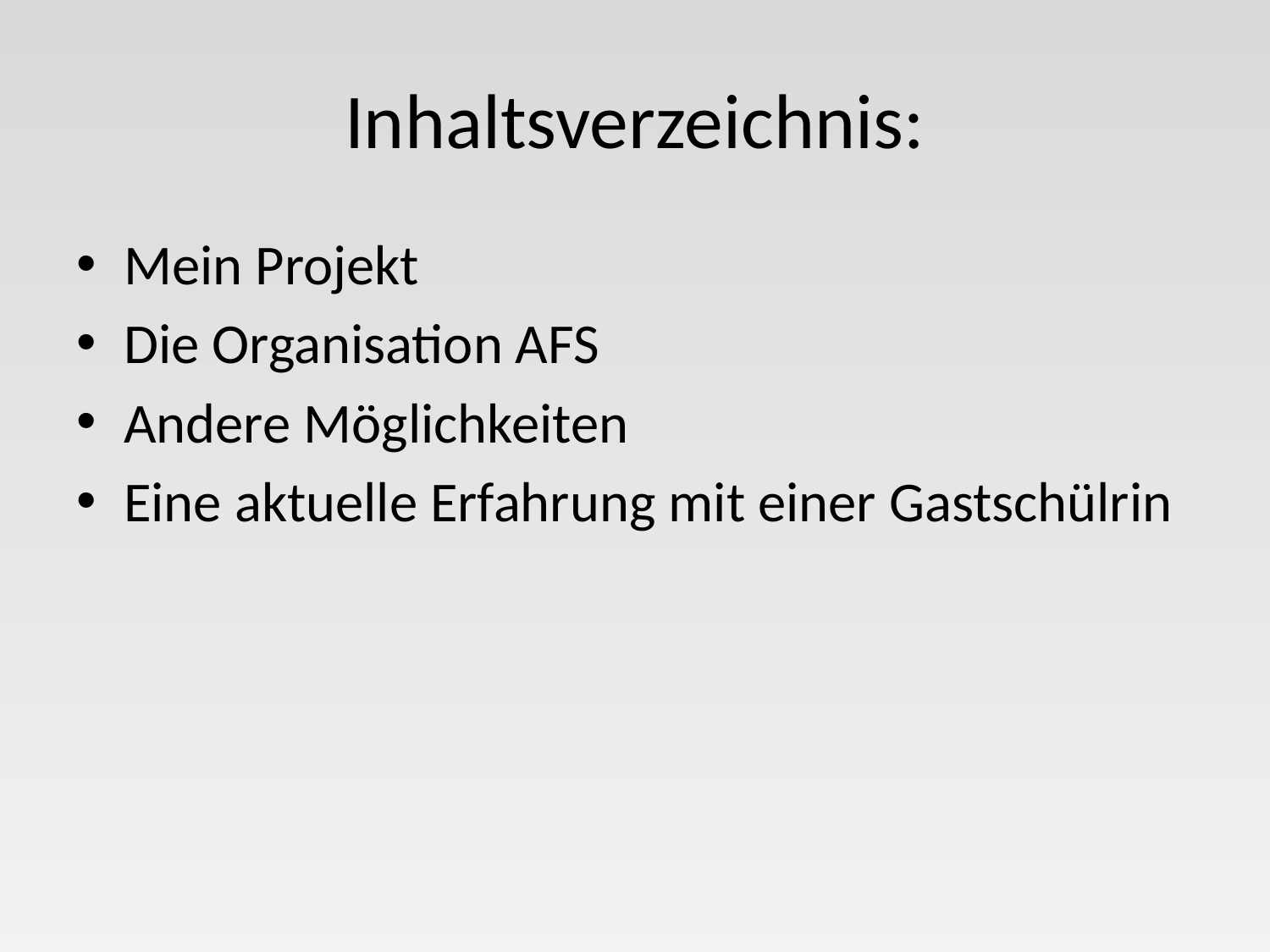

# Inhaltsverzeichnis:
Mein Projekt
Die Organisation AFS
Andere Möglichkeiten
Eine aktuelle Erfahrung mit einer Gastschülrin